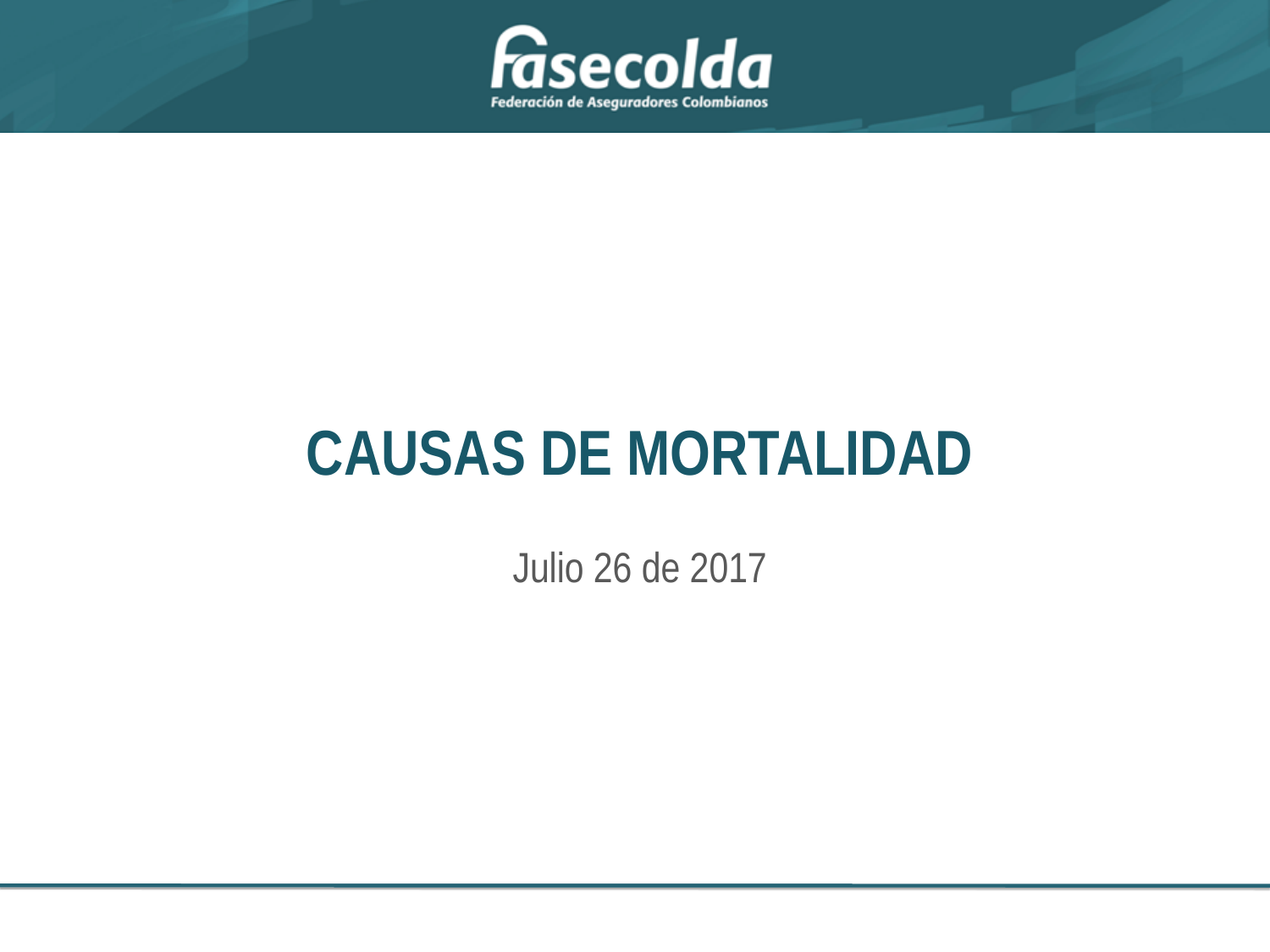

CAUSAS DE MORTALIDAD
# Julio 26 de 2017